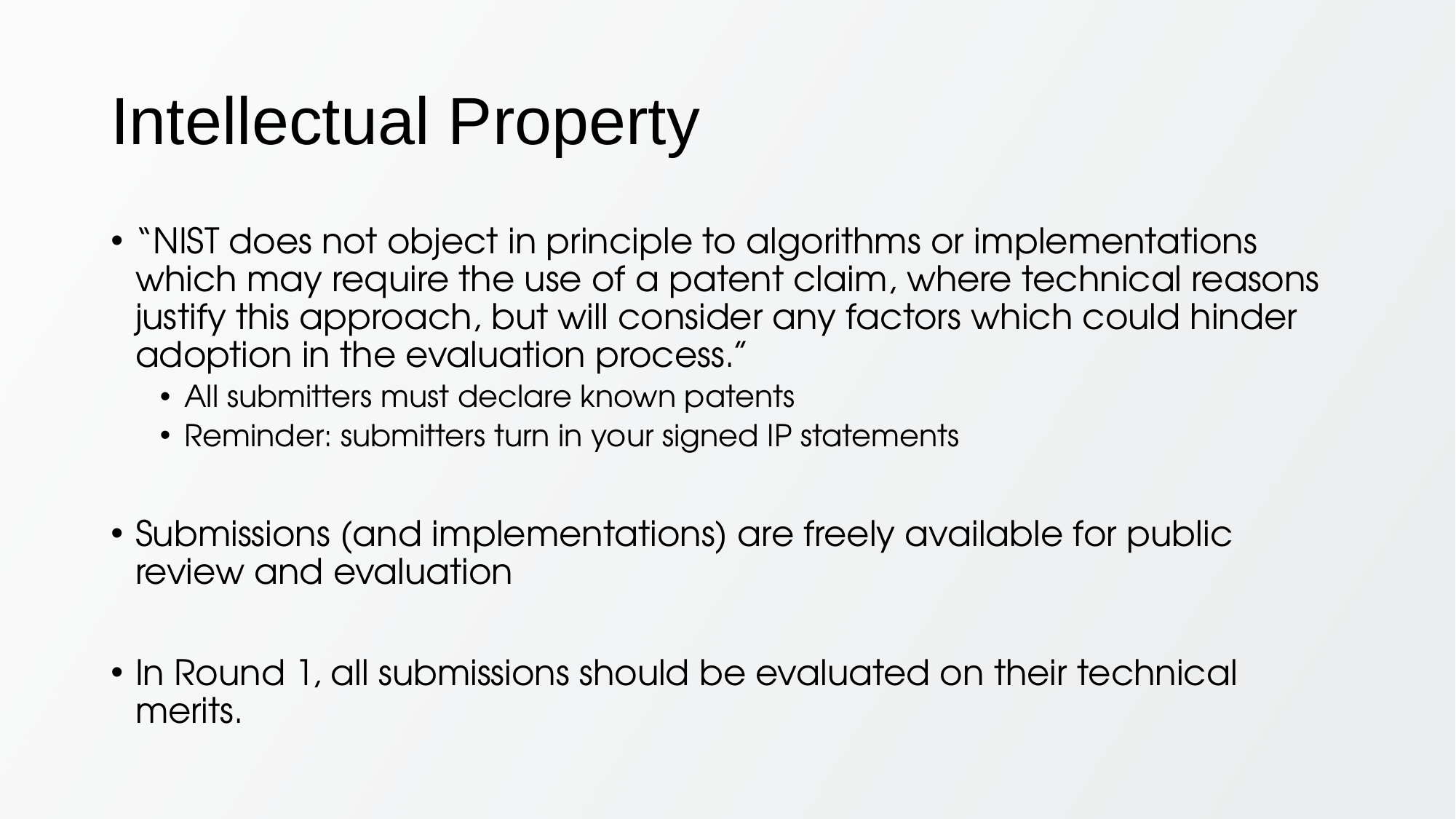

# Intellectual Property
“NIST does not object in principle to algorithms or implementations which may require the use of a patent claim, where technical reasons justify this approach, but will consider any factors which could hinder adoption in the evaluation process.”
All submitters must declare known patents
Reminder: submitters turn in your signed IP statements

Submissions (and implementations) are freely available for public review and evaluation

In Round 1, all submissions should be evaluated on their technical merits.